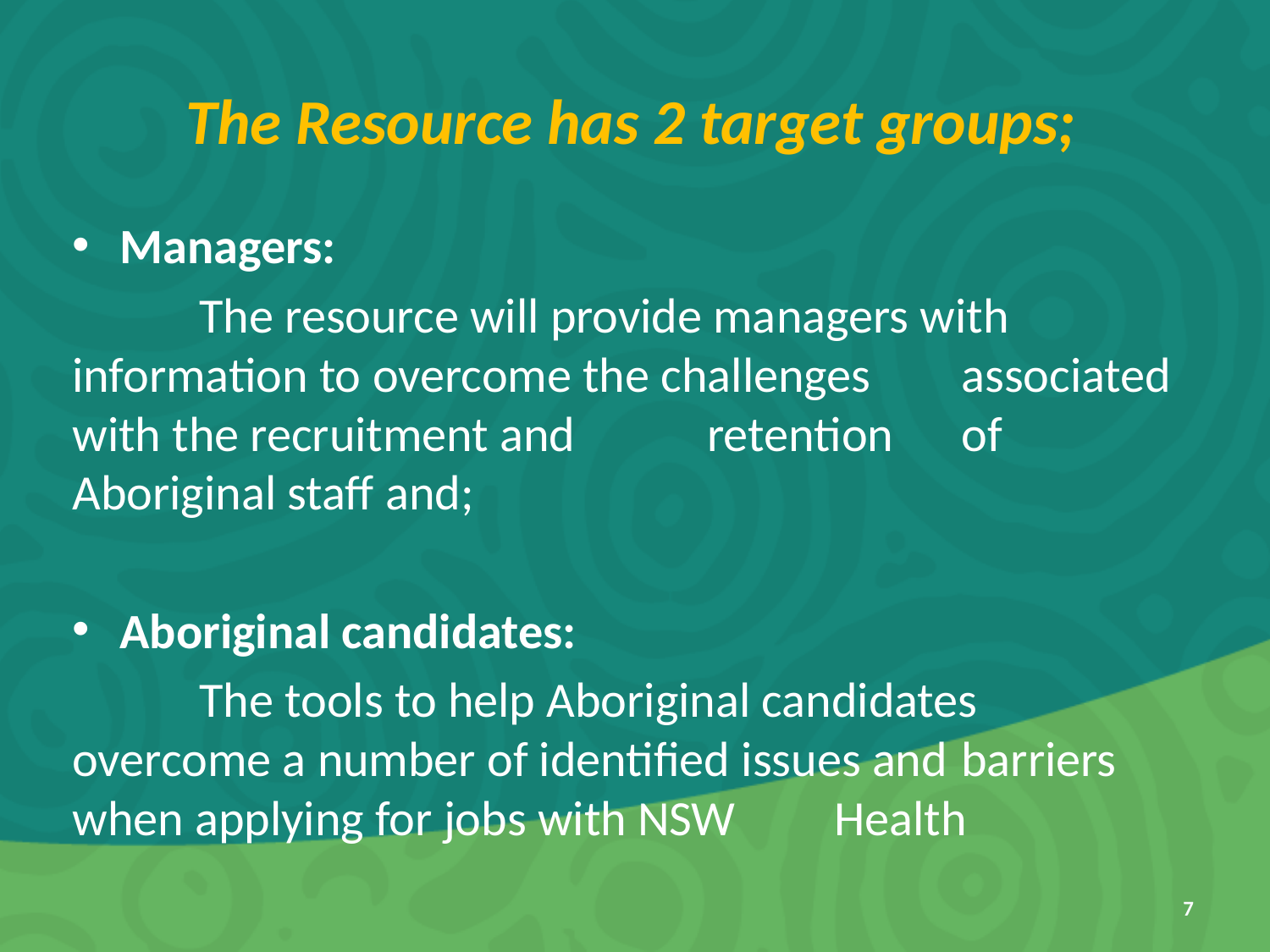

# The Resource has 2 target groups;
Managers:
	The resource will provide managers with 	information to overcome the challenges 	associated with the recruitment and 	retention 	of Aboriginal staff and;

Aboriginal candidates:
	The tools to help Aboriginal candidates 	overcome a number of identified issues and 	barriers when applying for jobs with NSW 	Health
7